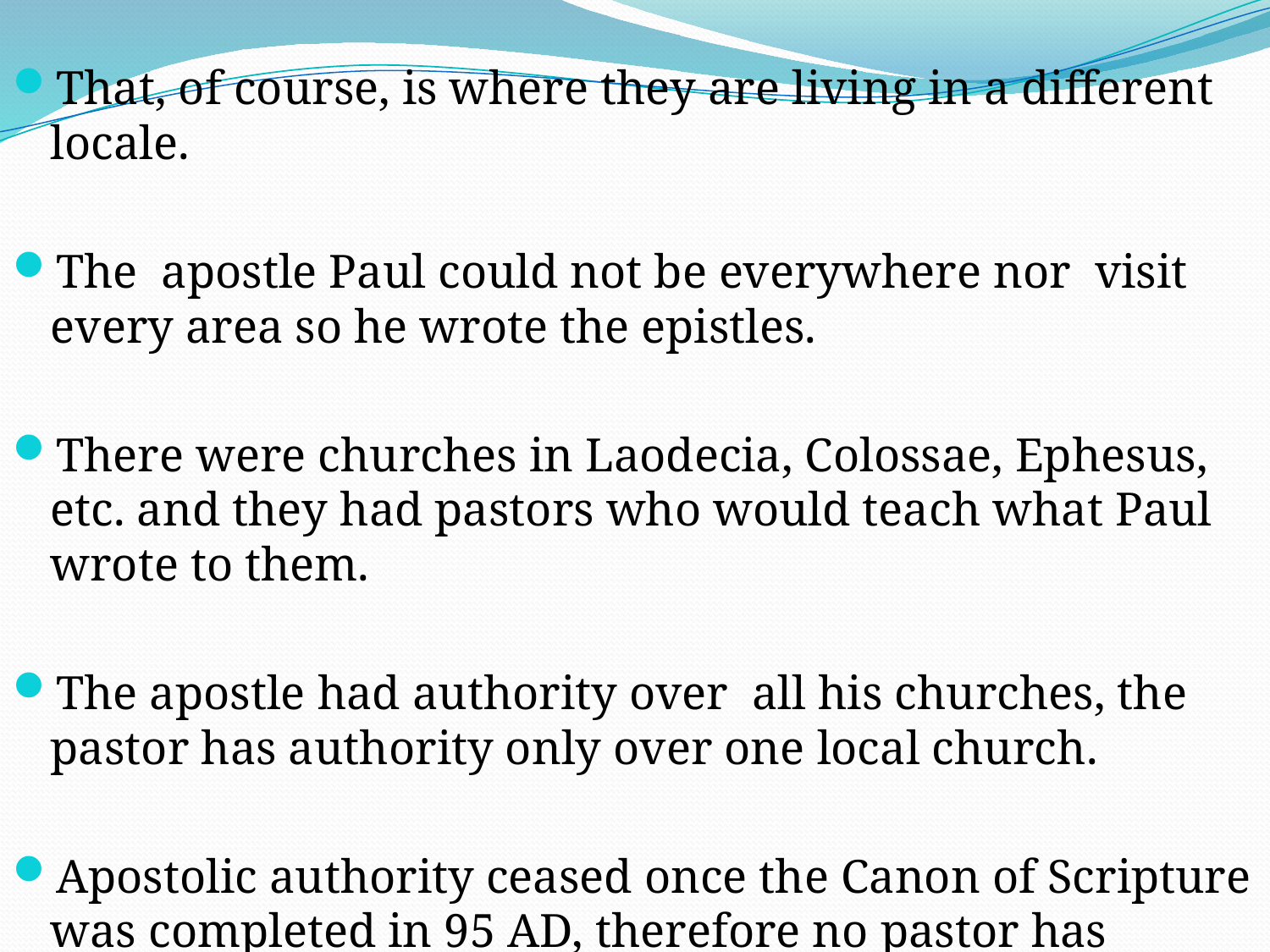

That, of course, is where they are living in a different locale.

The  apostle Paul could not be everywhere nor  visit every area so he wrote the epistles.

There were churches in Laodecia, Colossae, Ephesus, etc. and they had pastors who would teach what Paul wrote to them.

The apostle had authority over  all his churches, the pastor has authority only over one local church.

Apostolic authority ceased once the Canon of Scripture was completed in 95 AD, therefore no pastor has autority over  any area except his local church.